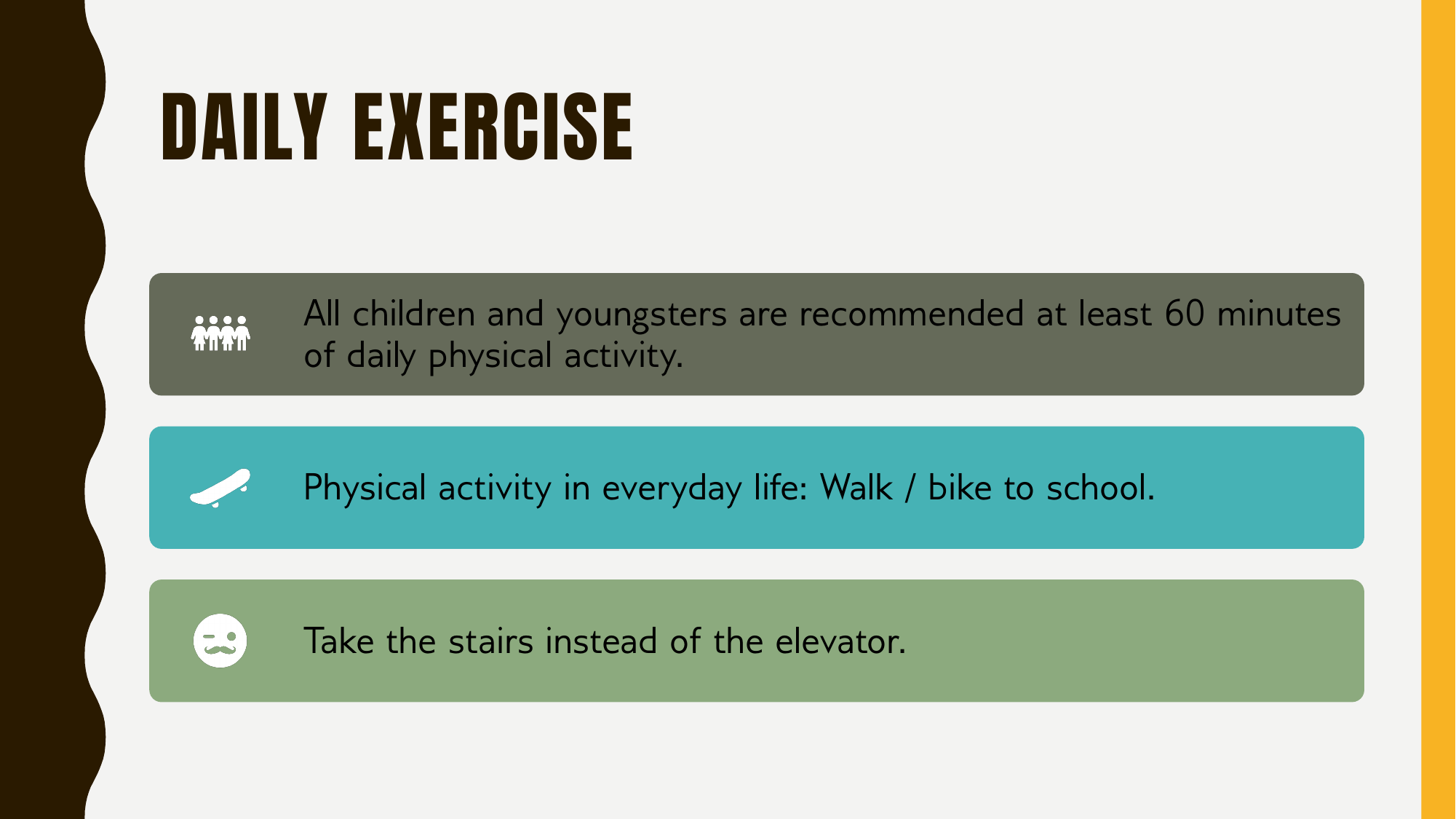

# daily exercise
All children and youngsters are recommended at least 60 minutes of daily physical activity.
Physical activity in everyday life: Walk / bike to school.
Take the stairs instead of the elevator.